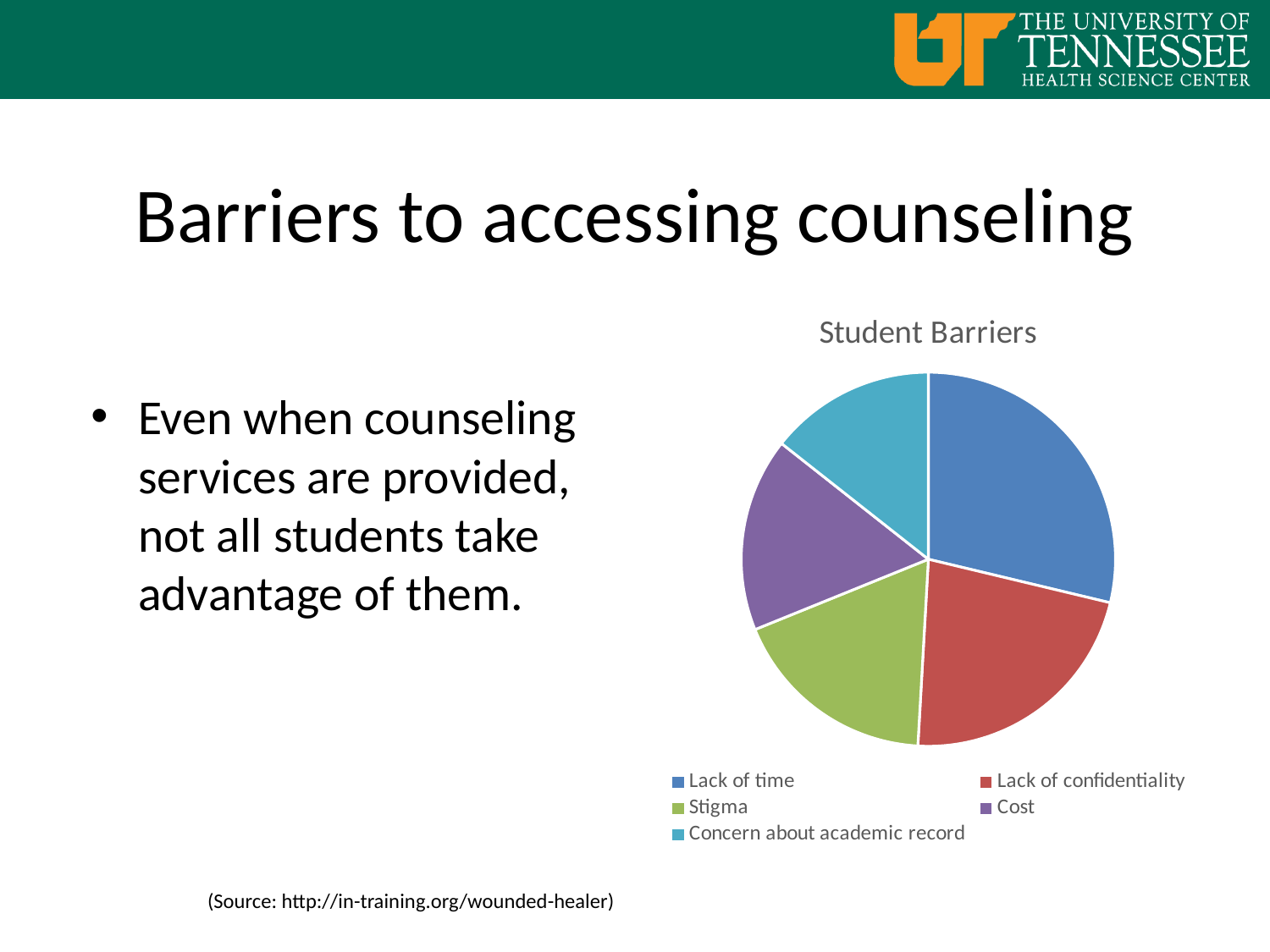

# Barriers to accessing counseling

### Chart: Student Barriers

| Category | Barriers |
|---|---|
| Lack of time | 0.48 |
| Lack of confidentiality | 0.37 |
| Stigma | 0.3 |
| Cost | 0.28 |
| Concern about academic record | 0.24 |
Even when counseling services are provided, not all students take advantage of them.

                         (Source: http://in-training.org/wounded-healer)